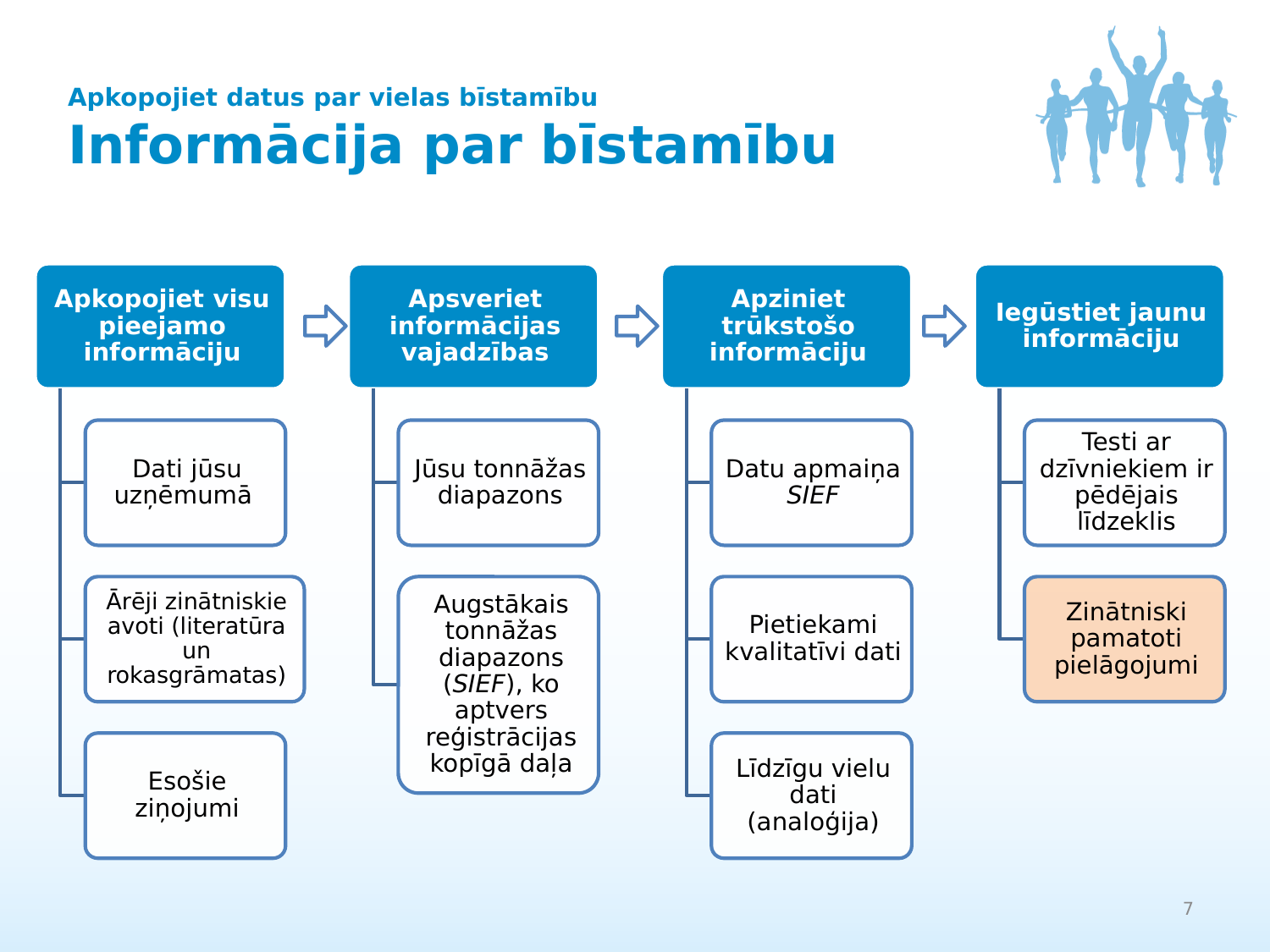

Apkopojiet datus par vielas bīstamību
Informācija par bīstamību

Apkopojiet visu pieejamo informāciju

Dati jūsu uzņēmumā

Ārēji zinātniskie avoti (literatūra un rokasgrāmatas)

Esošie ziņojumi
Apsveriet informācijas vajadzības

Jūsu tonnāžas diapazons

Augstākais tonnāžas diapazons (SIEF), ko aptvers reģistrācijas kopīgā daļa
Apziniet trūkstošo informāciju

Datu apmaiņa SIEF

Pietiekami kvalitatīvi dati

Līdzīgu vielu dati (analoģija)
Iegūstiet jaunu informāciju

Testi ar dzīvniekiem ir pēdējais līdzeklis

Zinātniski pamatoti pielāgojumi

7